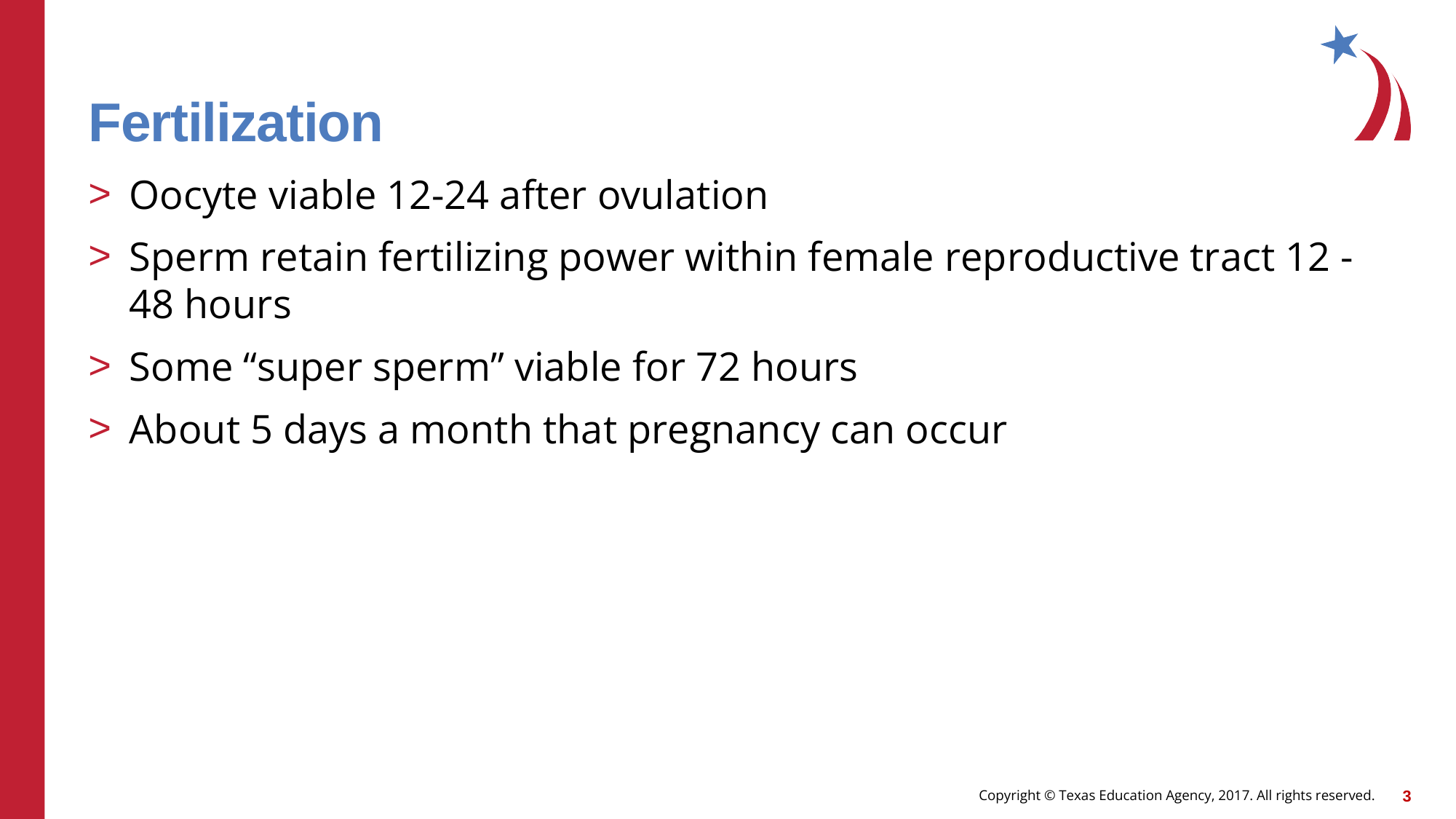

# Fertilization
Oocyte viable 12-24 after ovulation
Sperm retain fertilizing power within female reproductive tract 12 - 48 hours
Some “super sperm” viable for 72 hours
About 5 days a month that pregnancy can occur